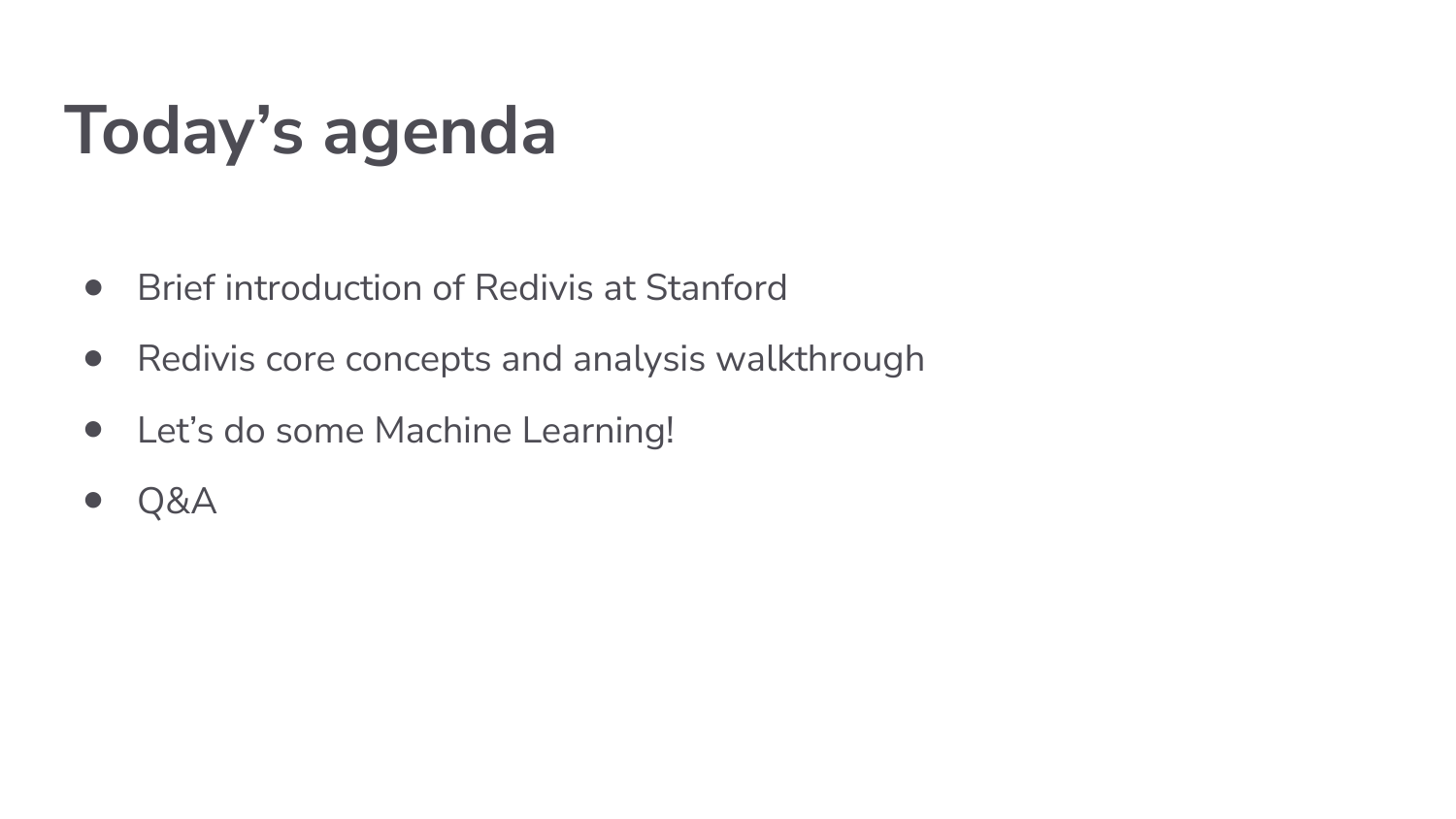

# Today’s agenda
Brief introduction of Redivis at Stanford
Redivis core concepts and analysis walkthrough
Let’s do some Machine Learning!
Q&A